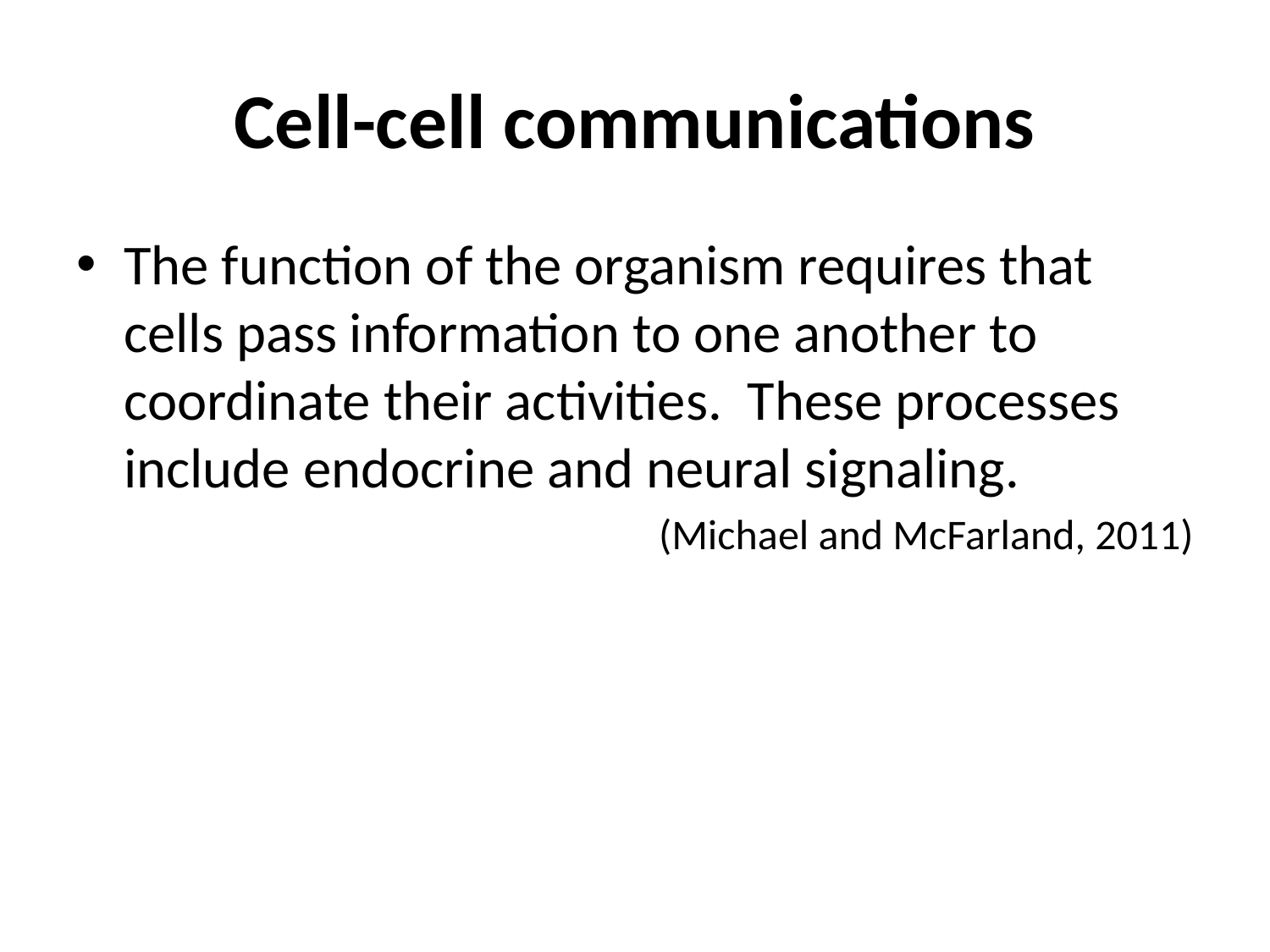

# Cell-cell communications
The function of the organism requires that cells pass information to one another to coordinate their activities.  These processes include endocrine and neural signaling.
(Michael and McFarland, 2011)